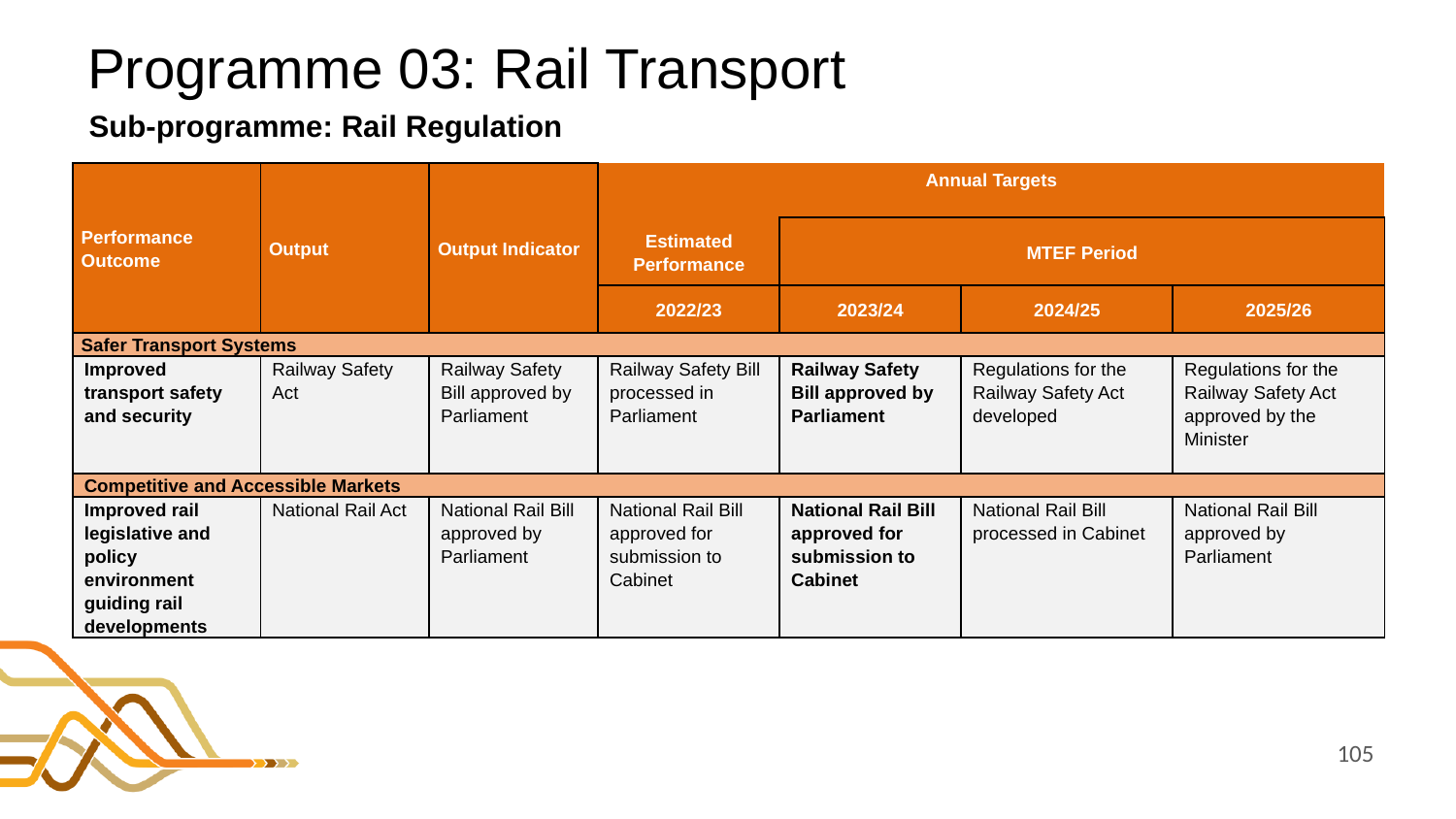

# Programme 03: Rail Transport
Sub-programme: Rail Regulation

| Performance Outcome | Output | Output Indicator | Annual Targets |  |  |  |
| --- | --- | --- | --- | --- | --- | --- |
|  |  |  | Estimated Performance | MTEF Period |  |  |
|  |  |  | 2022/23 | 2023/24 | 2024/25 | 2025/26 |
| Safer Transport Systems |  |  |  |  |  |  |
| Improved transport safety and security | Railway Safety Act | Railway Safety Bill approved by Parliament | Railway Safety Bill processed in Parliament | Railway Safety Bill approved by Parliament | Regulations for the Railway Safety Act developed | Regulations for the Railway Safety Act approved by the Minister |
| Competitive and Accessible Markets |  |  |  |  |  |  |
| Improved rail legislative and policy environment guiding rail developments | National Rail Act | National Rail Bill approved by Parliament | National Rail Bill approved for submission to Cabinet | National Rail Bill approved for submission to Cabinet | National Rail Bill processed in Cabinet | National Rail Bill approved by Parliament |
105